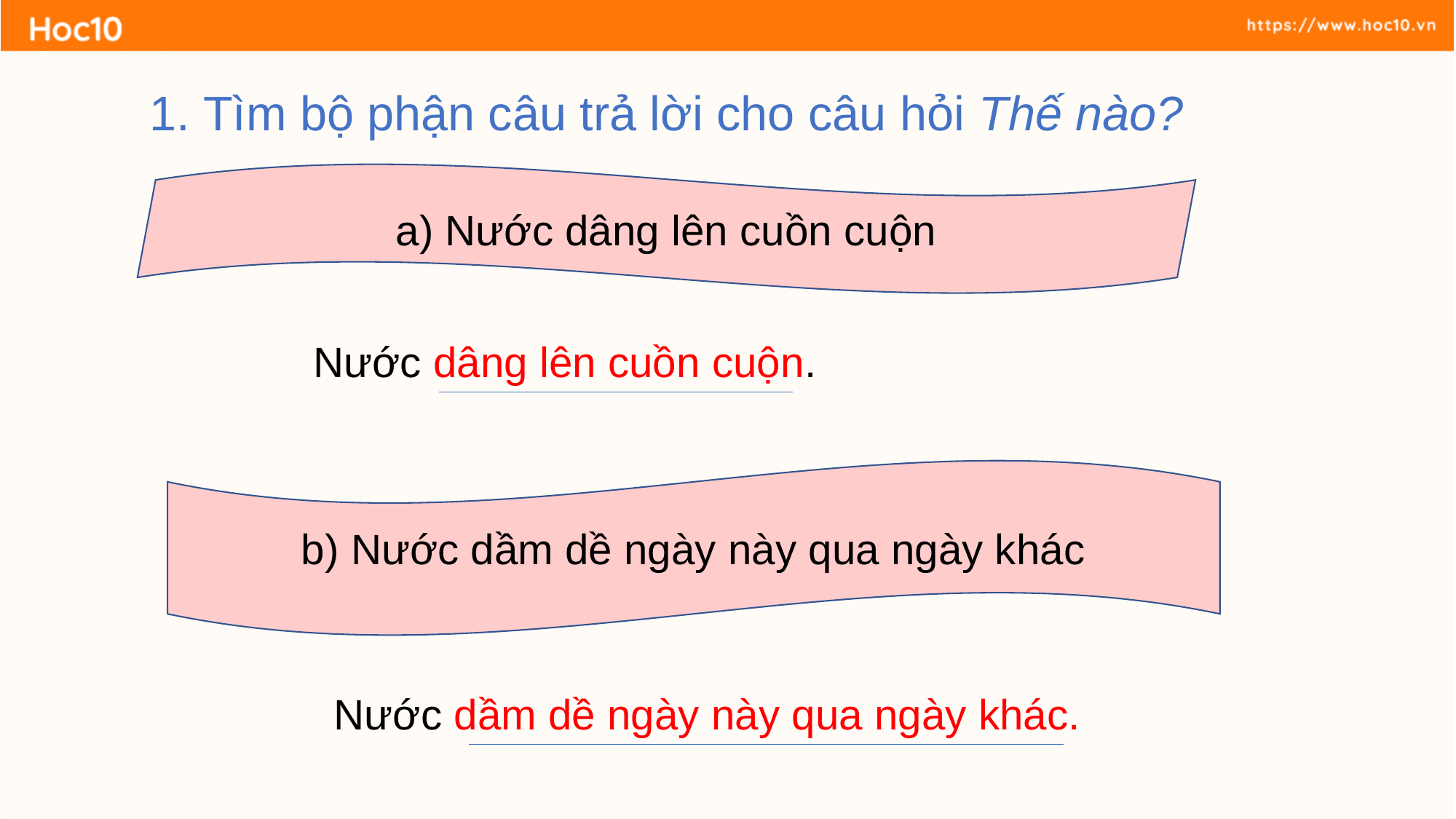

1. Tìm bộ phận câu trả lời cho câu hỏi Thế nào?
a) Nước dâng lên cuồn cuộn
Nước dâng lên cuồn cuộn.
b) Nước dầm dề ngày này qua ngày khác
Nước dầm dề ngày này qua ngày khác.